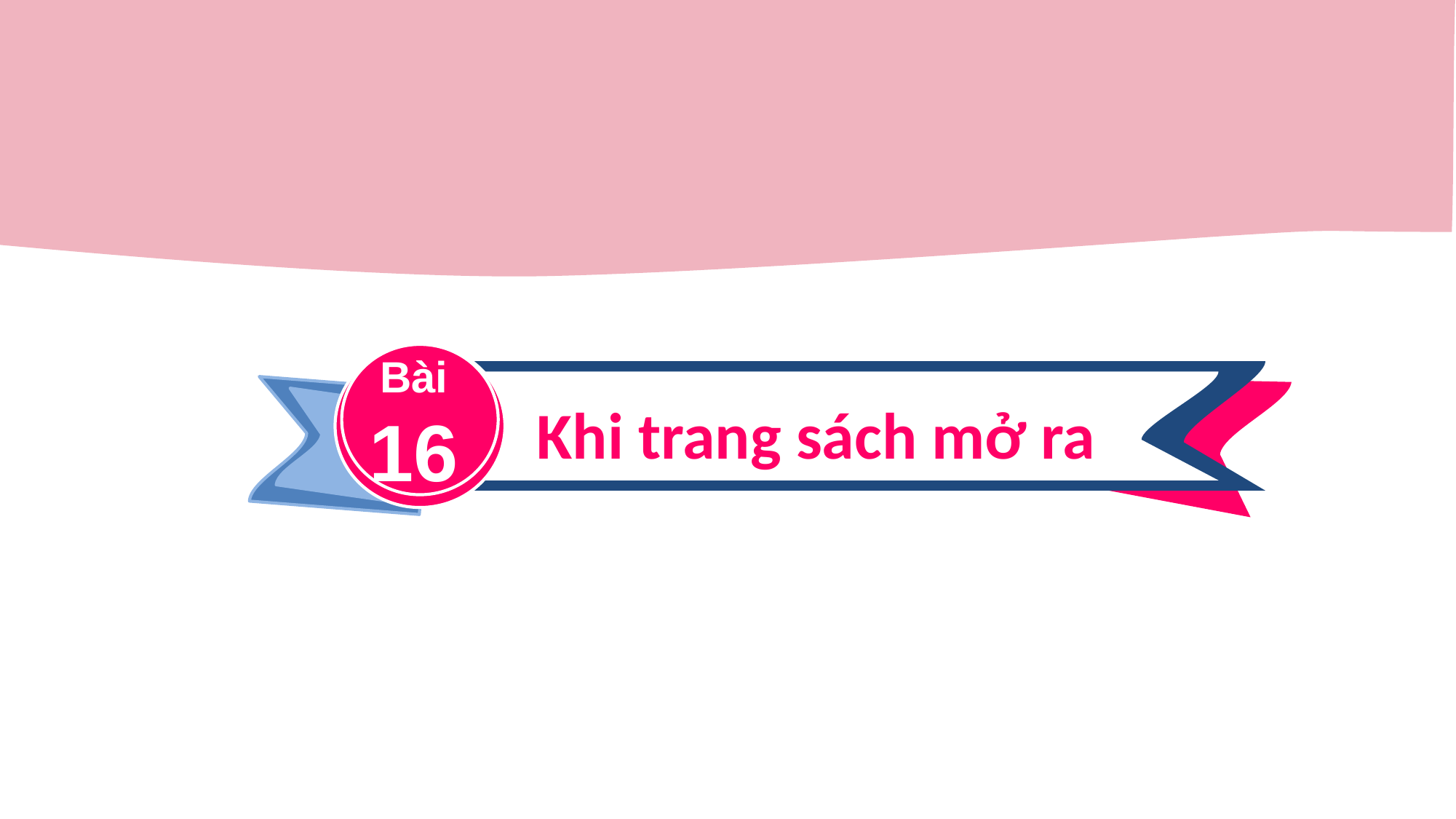

Bài
16

Khi trang sách mở ra